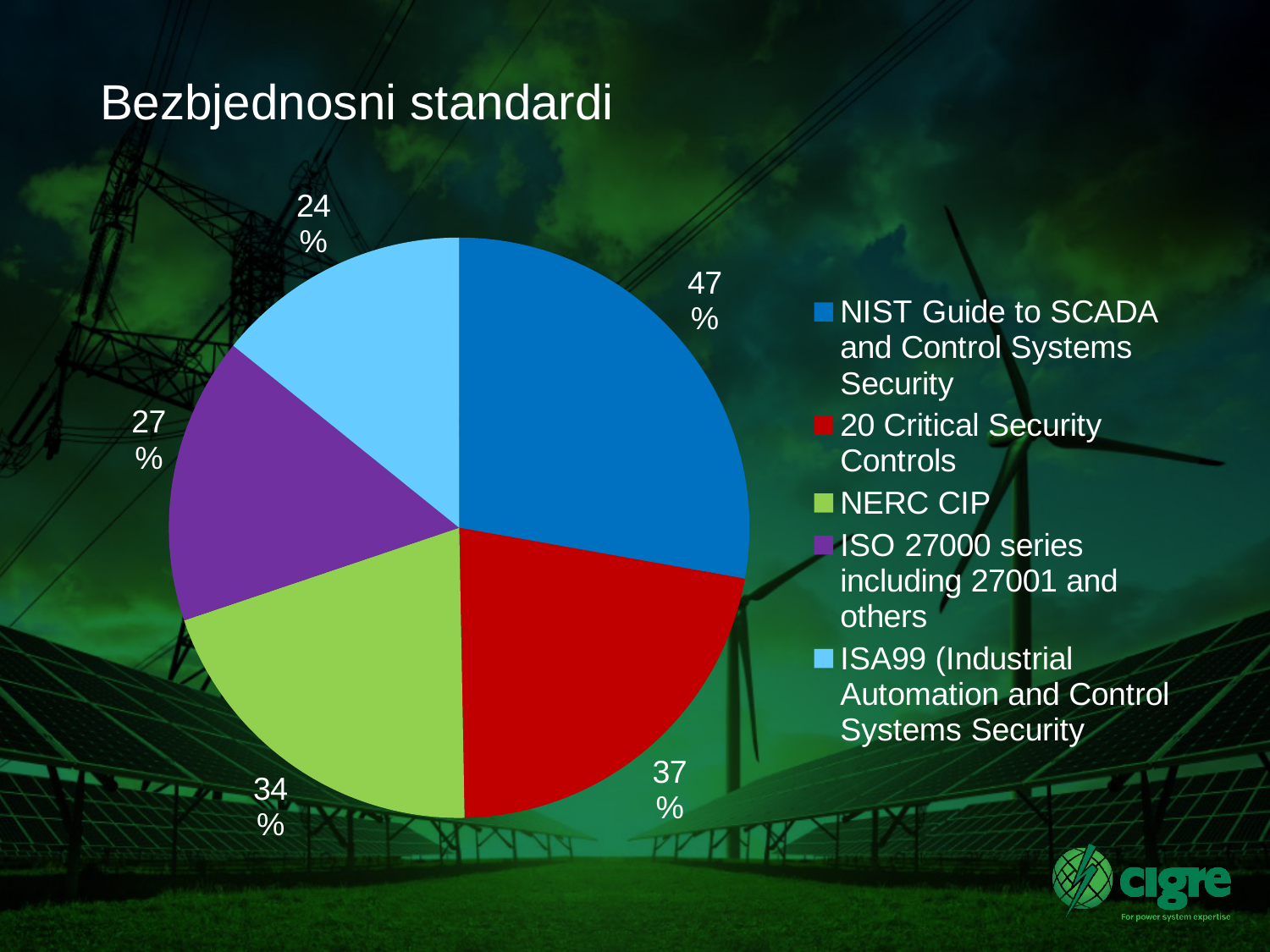

# Bezbjednosni standardi

### Chart

| Category |  |
|---|---|
| NIST Guide to SCADA and Control Systems Security | 47.0 |
| 20 Critical Security Controls | 37.0 |
| NERC CIP | 34.0 |
| ISO 27000 series including 27001 and others | 27.0 |
| ISA99 (Industrial Automation and Control Systems Security | 24.0 |